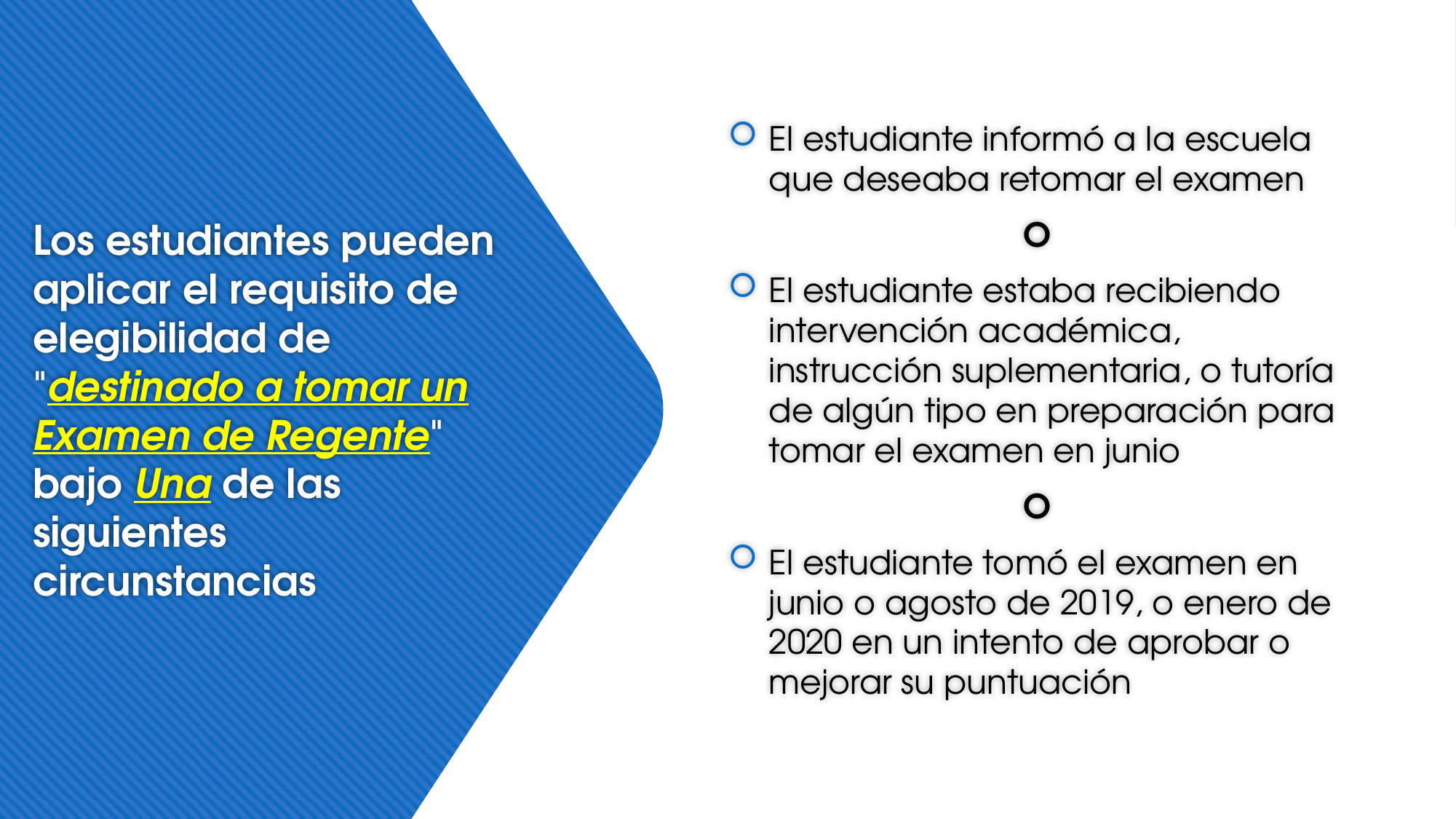

El estudiante informó a la escuela que deseaba retomar el examen
O
El estudiante estaba recibiendo intervención académica, instrucción suplementaria, o tutoría de algún tipo en preparación para tomar el examen en junio
O
El estudiante tomó el examen en junio o agosto de 2019, o enero de 2020 en un intento de aprobar o mejorar su puntuación
# Los estudiantes pueden aplicar el requisito de elegibilidad de  "destinado a tomar un Examen de Regente" bajo Una de las siguientes circunstancias